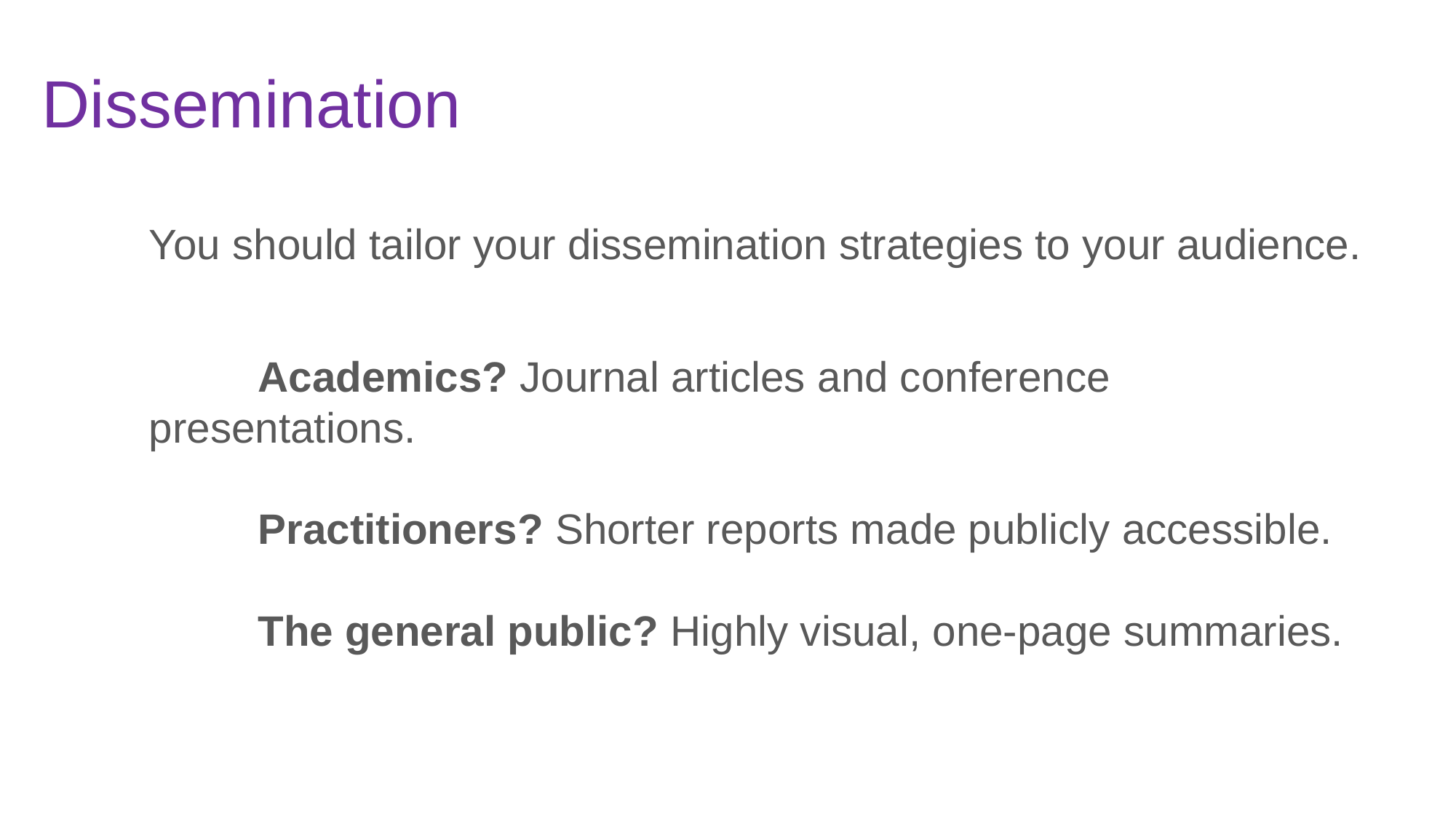

# Dissemination
You should tailor your dissemination strategies to your audience.

	Academics? Journal articles and conference presentations.

	Practitioners? Shorter reports made publicly accessible.

	The general public? Highly visual, one-page summaries.